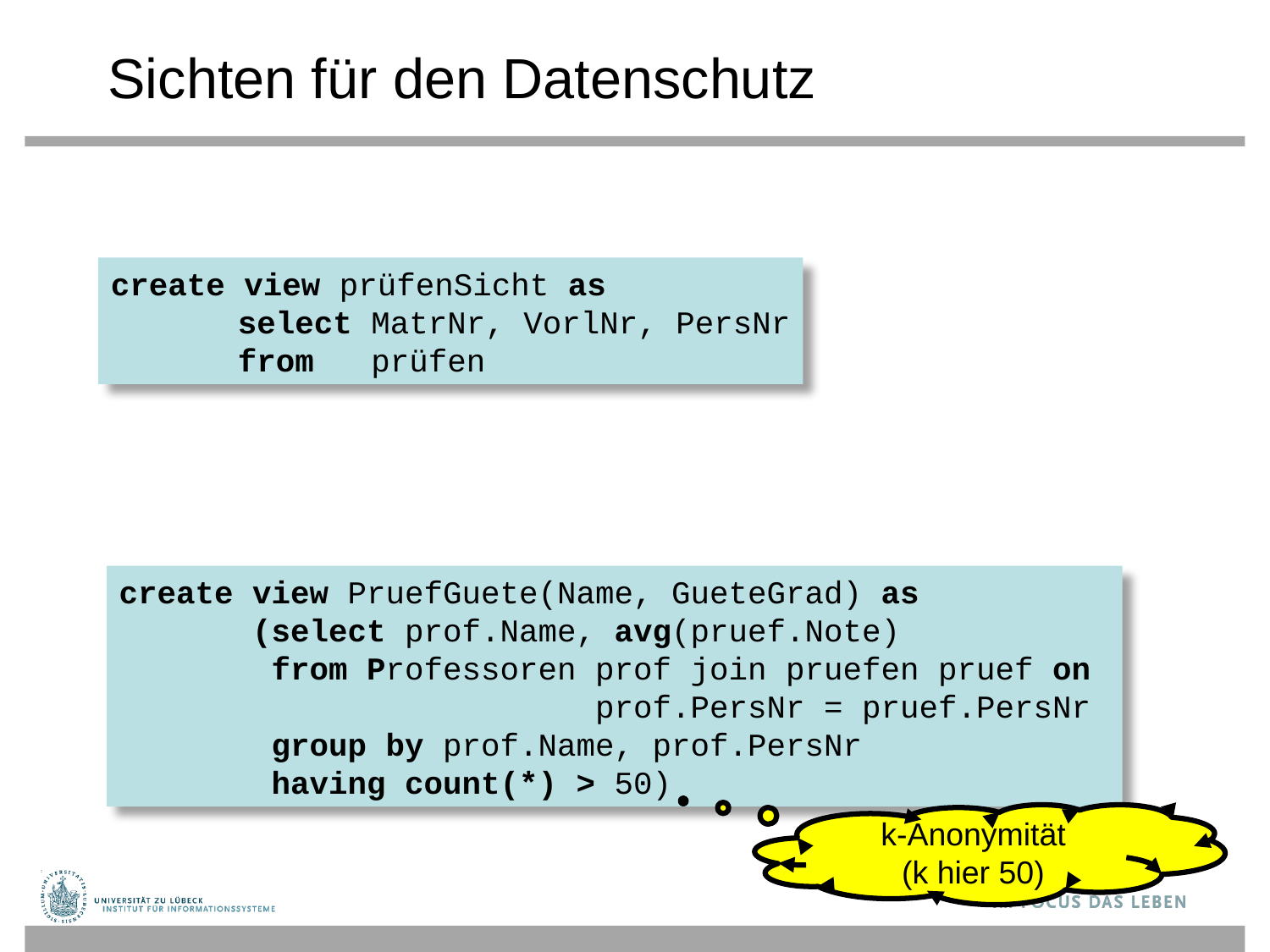

# Sichten für den Datenschutz

create view prüfenSicht as
	select MatrNr, VorlNr, PersNr
	from   prüfen
create view PruefGuete(Name, GueteGrad) as
       (select prof.Name, avg(pruef.Note)
        from Professoren prof join pruefen pruef on
                         prof.PersNr = pruef.PersNr
        group by prof.Name, prof.PersNr
        having count(*) > 50)
k-Anonymität
(k hier 50)